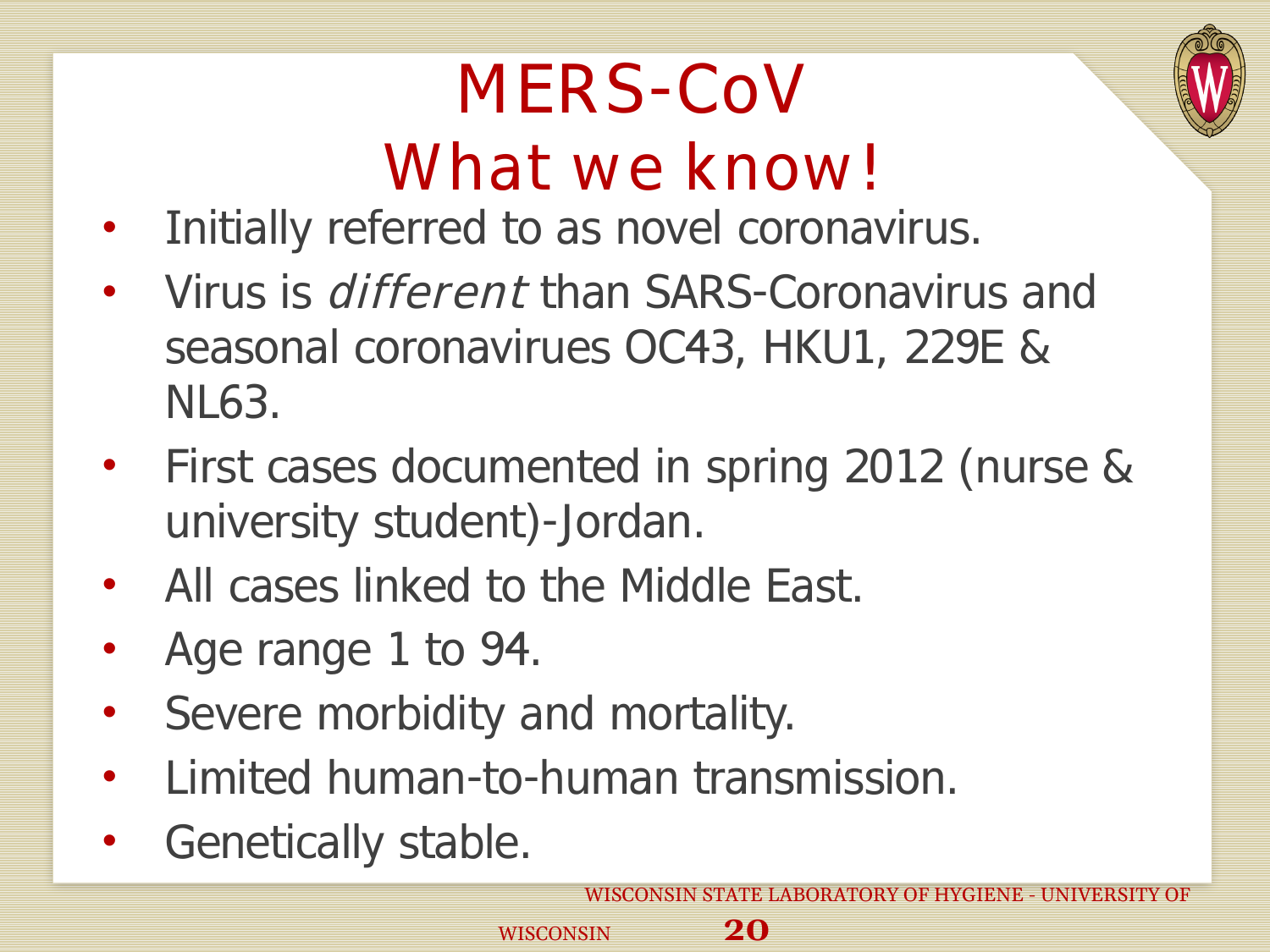

# MERS-CoV What we know!
Initially referred to as novel coronavirus.
Virus is different than SARS-Coronavirus and seasonal coronavirues OC43, HKU1, 229E & NL63.
First cases documented in spring 2012 (nurse & university student)-Jordan.
All cases linked to the Middle East.
Age range 1 to 94.
Severe morbidity and mortality.
Limited human-to-human transmission.
Genetically stable.

				WISCONSIN STATE LABORATORY OF HYGIENE - UNIVERSITY OF WISCONSIN                        20